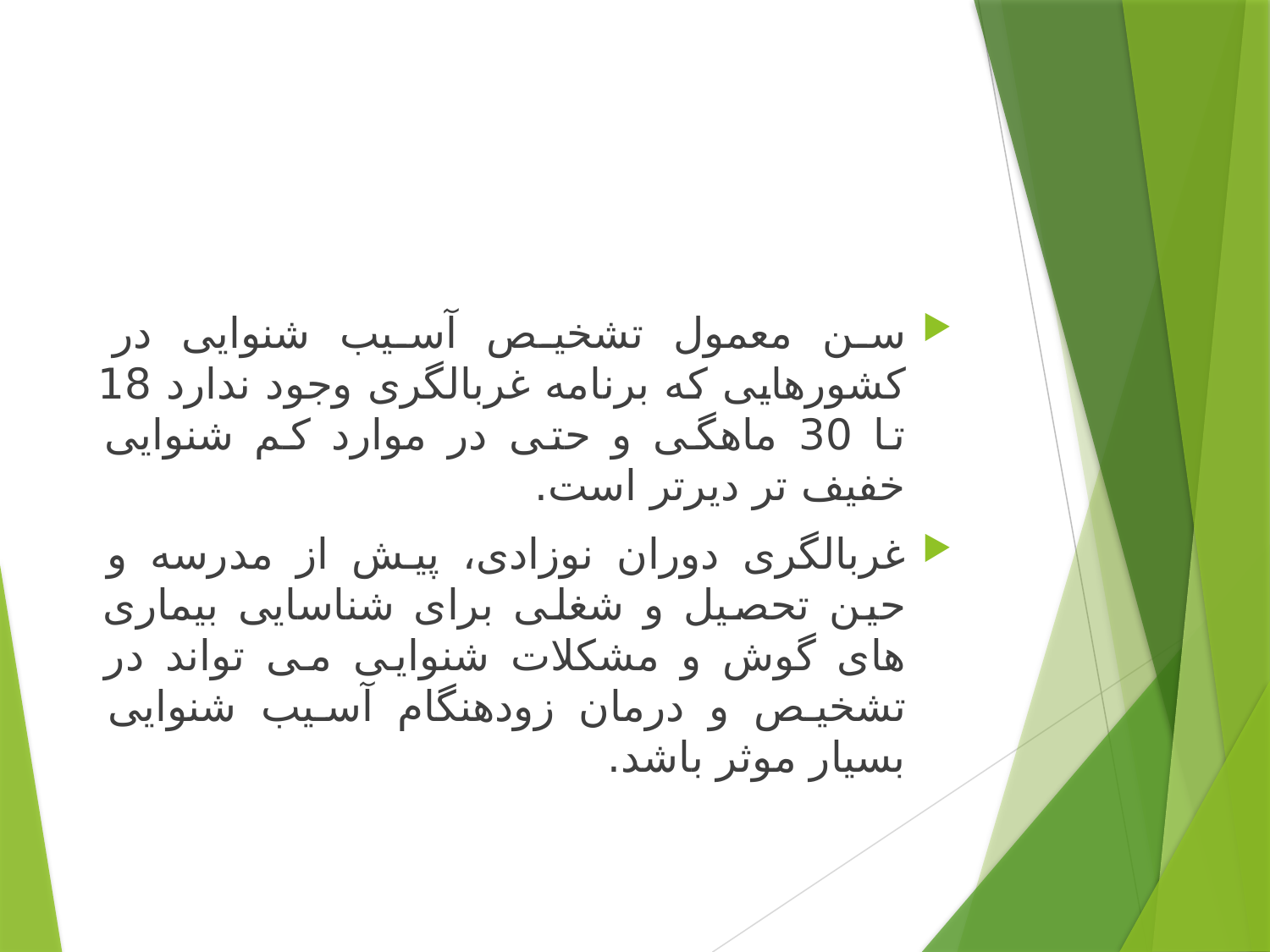

#
سن معمول تشخیص آسیب شنوایی در کشورهایی که برنامه غربالگری وجود ندارد 18 تا 30 ماهگی و حتی در موارد کم شنوایی خفیف تر دیرتر است.
غربالگری دوران نوزادی، پیش از مدرسه و حین تحصیل و شغلی برای شناسایی بیماری های گوش و مشکلات شنوایی می تواند در تشخیص و درمان زودهنگام آسیب شنوایی بسیار موثر باشد.